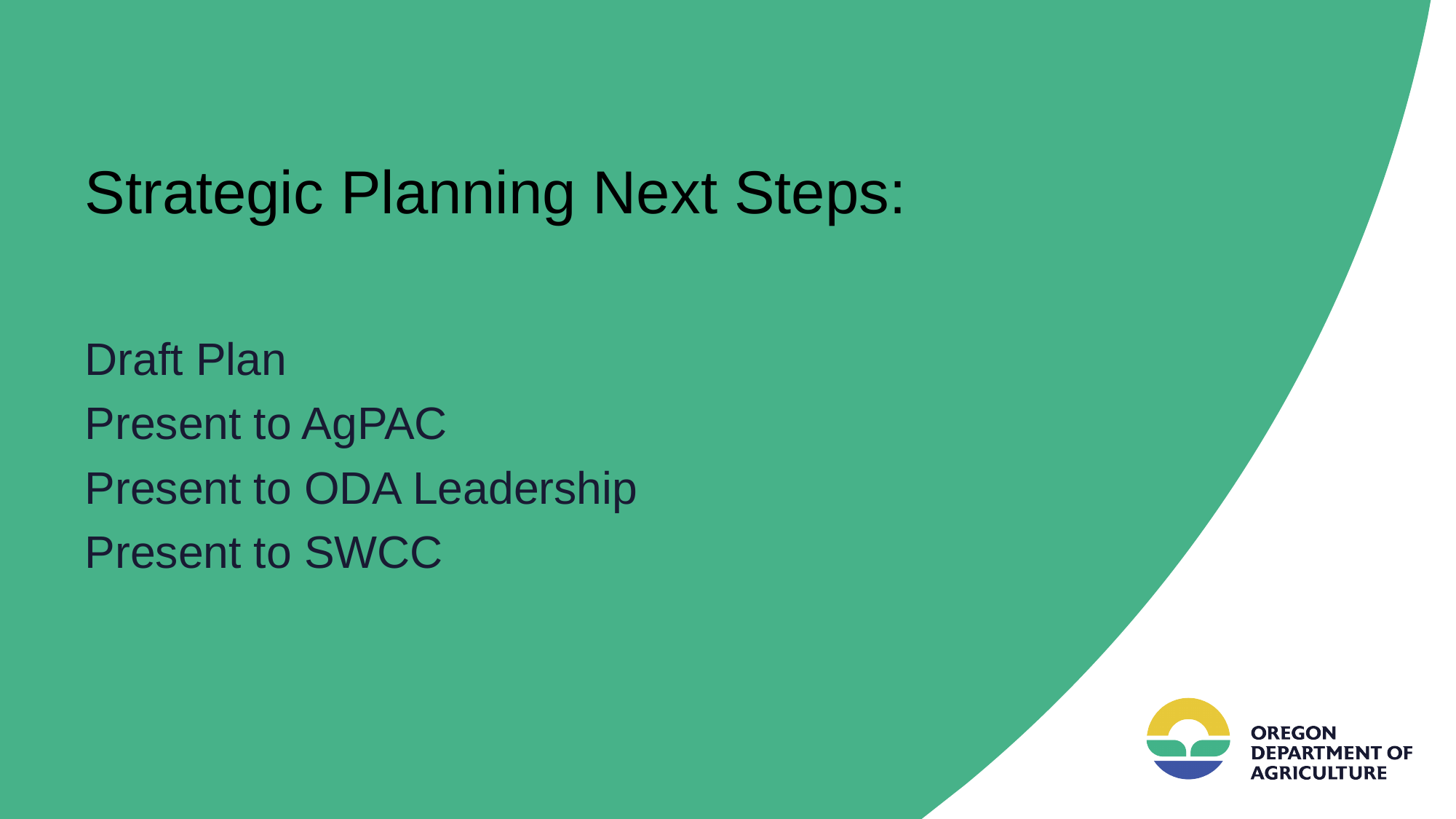

# Strategic Planning Next Steps:

Draft Plan
Present to AgPAC
Present to ODA Leadership
Present to SWCC